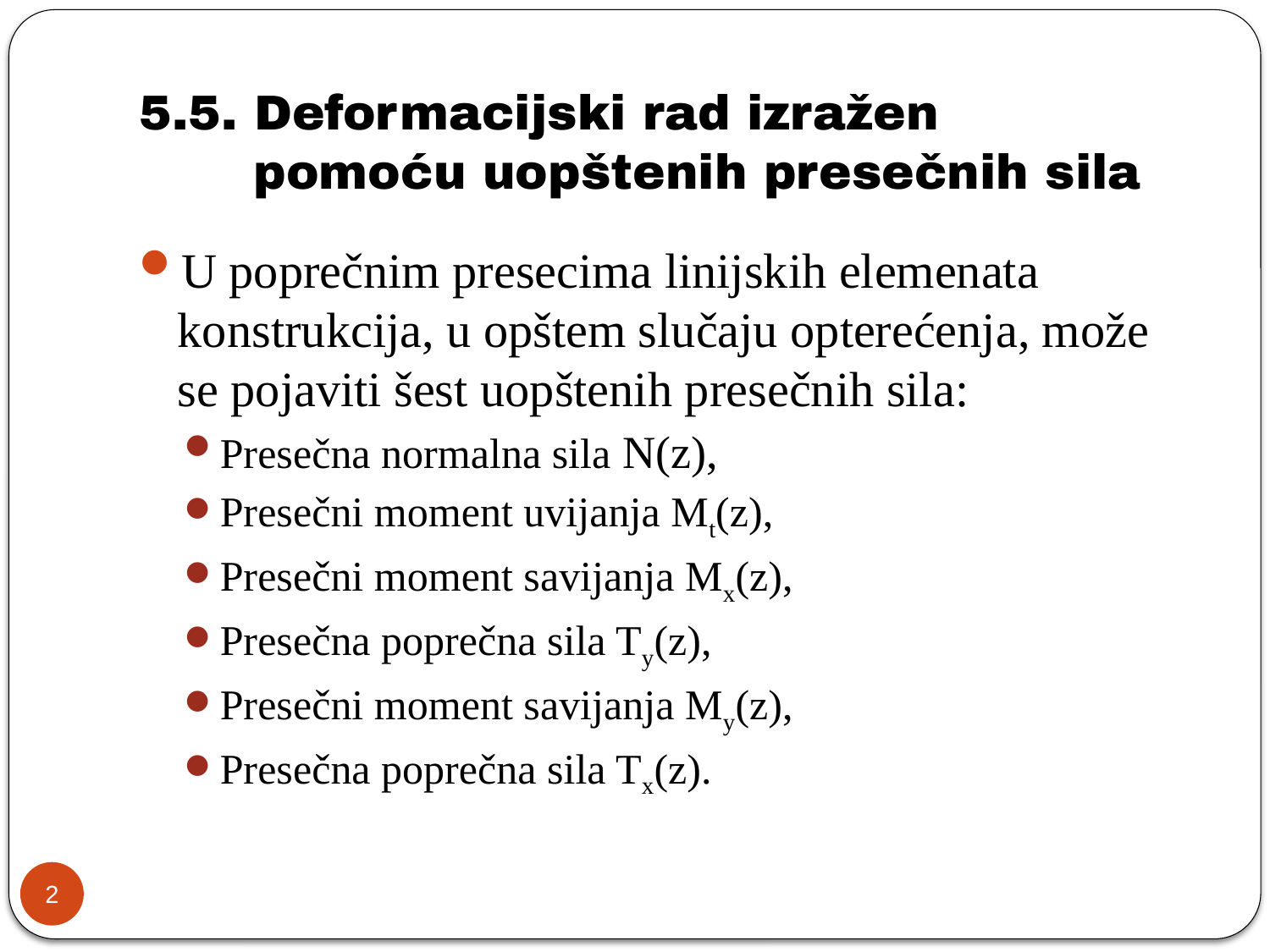

# 5.5. Deformacijski rad izražen pomoću uopštenih presečnih sila
U poprečnim presecima linijskih elemenata konstrukcija, u opštem slučaju opterećenja, može se pojaviti šest uopštenih presečnih sila:
Presečna normalna sila N(z),
Presečni moment uvijanja Mt(z),
Presečni moment savijanja Mx(z),
Presečna poprečna sila Ty(z),
Presečni moment savijanja My(z),
Presečna poprečna sila Tx(z).

2